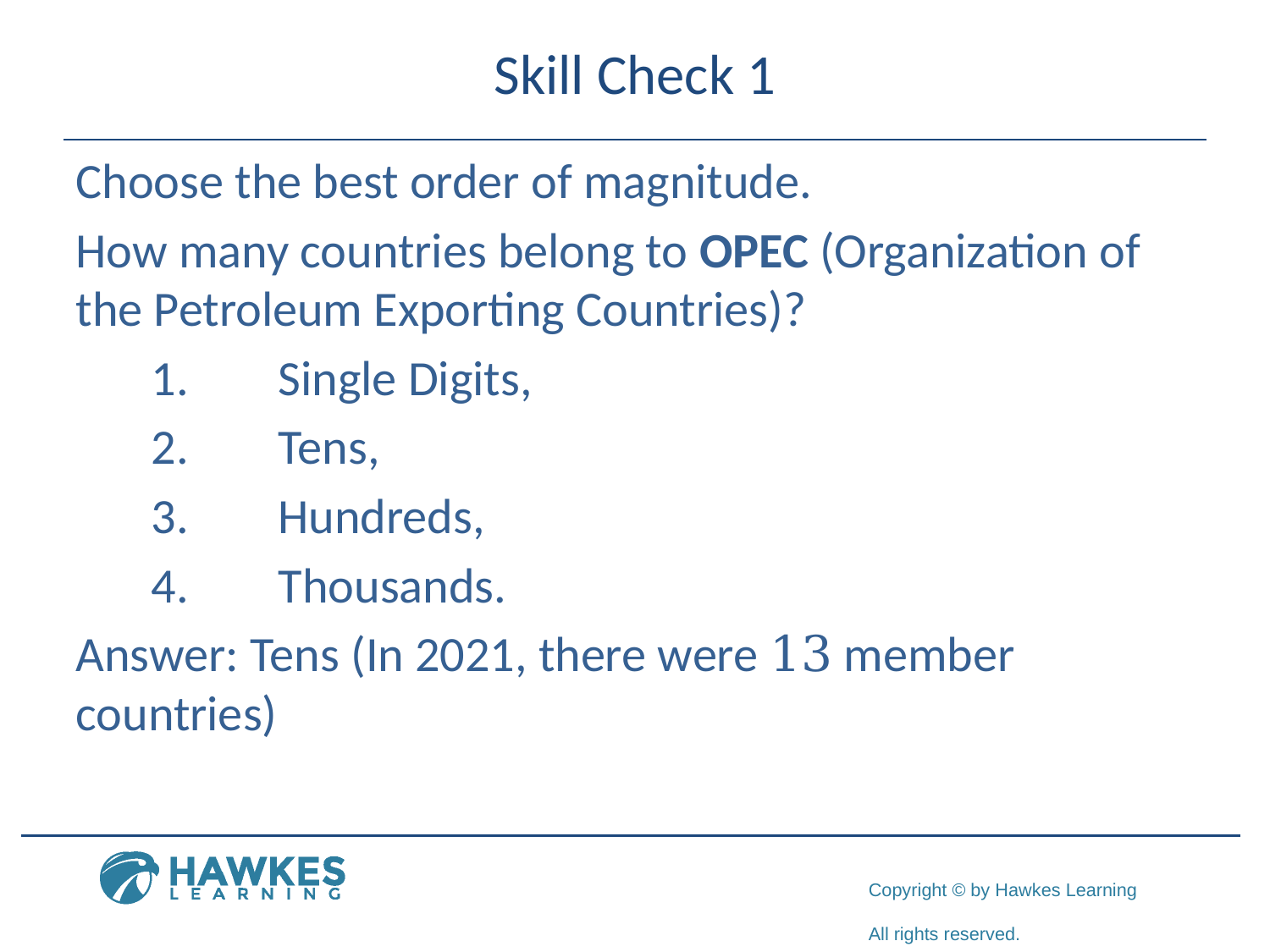

# Skill Check 1
Choose the best order of magnitude.
How many countries belong to OPEC (Organization of the Petroleum Exporting Countries)?
​1.	Single Digits,
​2.	Tens,
​3.	Hundreds,
​4.	Thousands.
Answer: Tens (In 2021, there were 13 member countries)